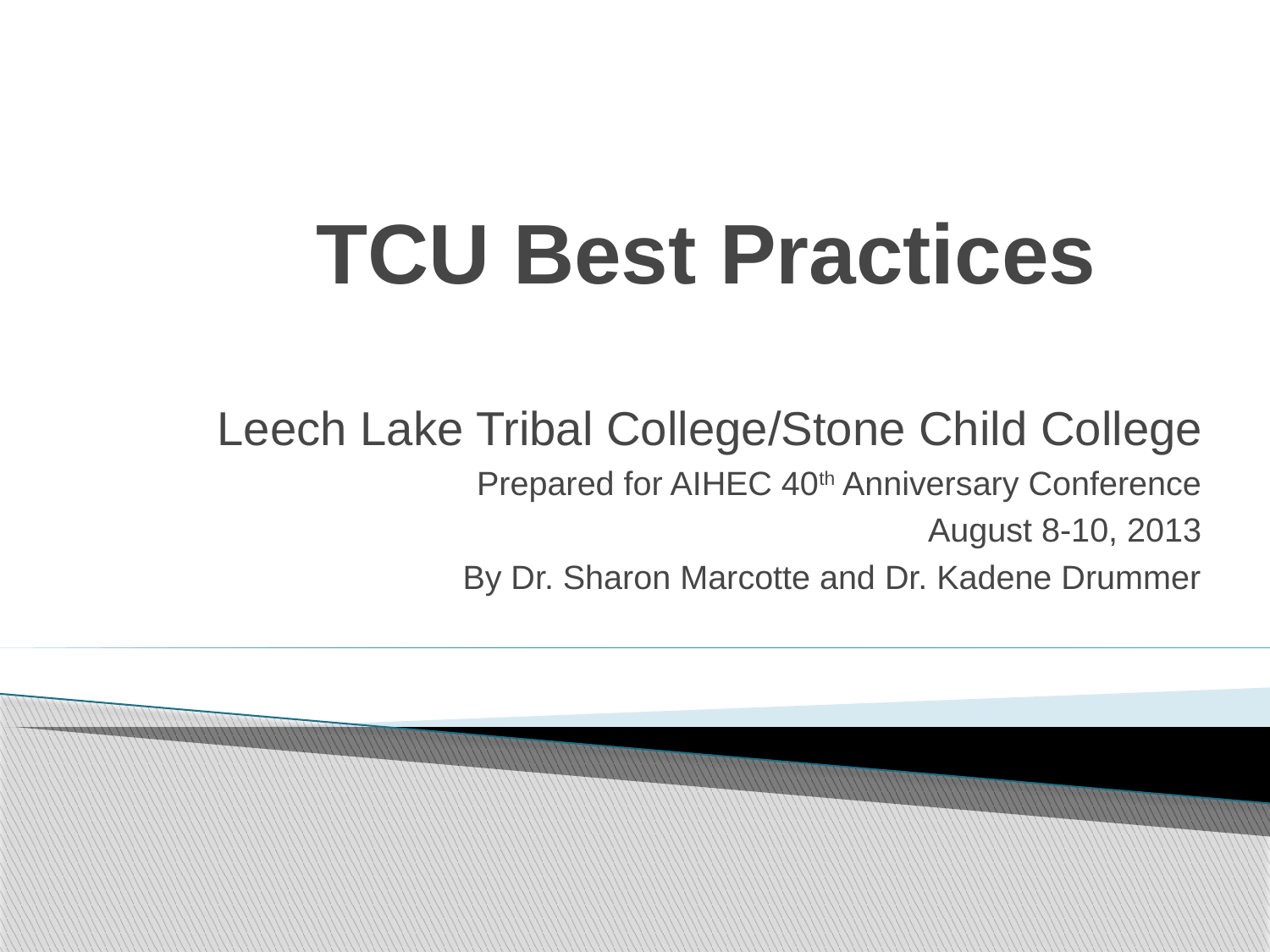

# TCU Best Practices
Leech Lake Tribal College/Stone Child College
Prepared for AIHEC 40th Anniversary Conference
August 8-10, 2013
By Dr. Sharon Marcotte and Dr. Kadene Drummer